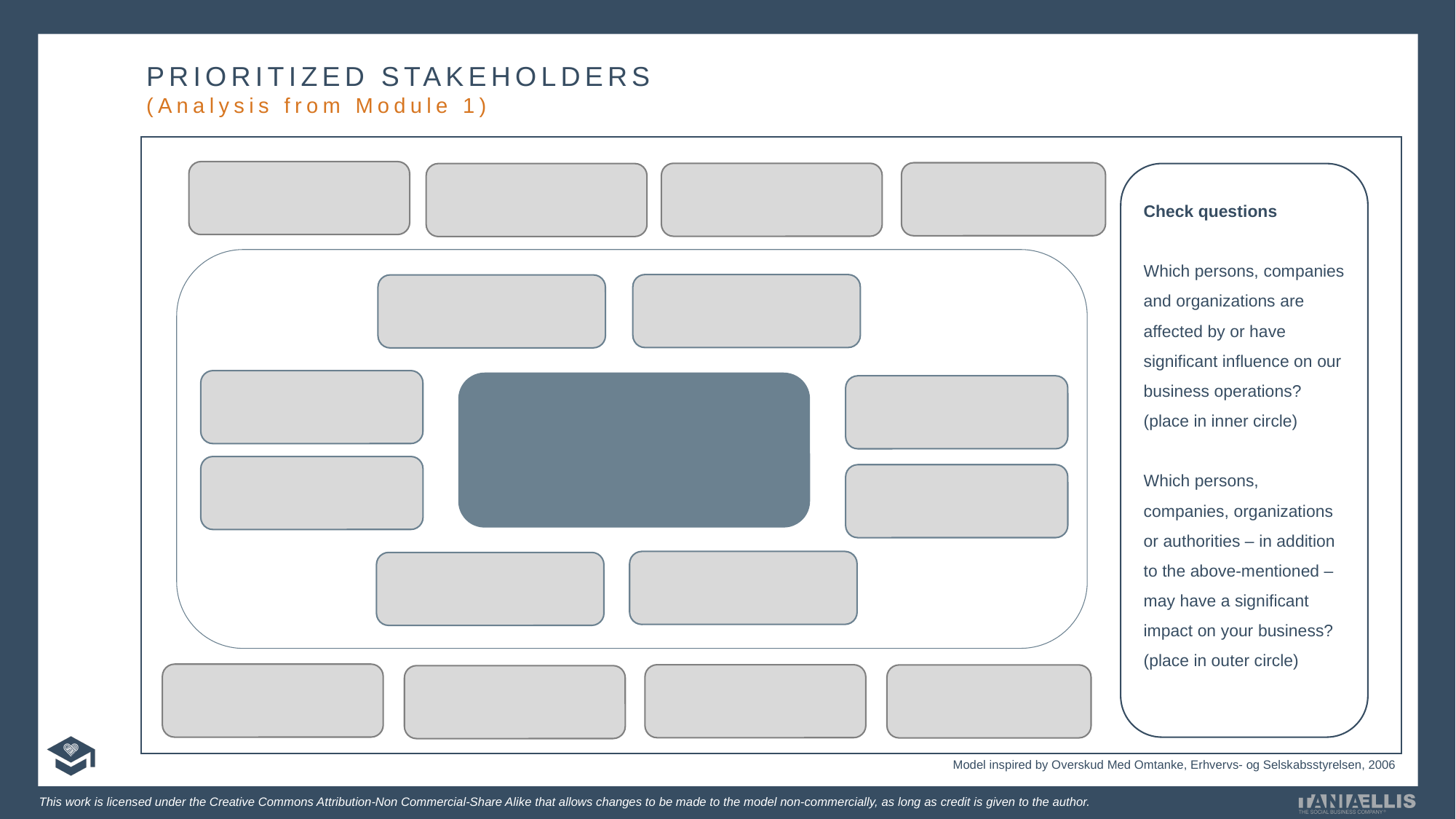

PRIORITIZED STAKEHOLDERS
(Analysis from Module 1)

Check questions

Which persons, companies and organizations are affected by or have significant influence on our business operations?
(place in inner circle)

Which persons, companies, organizations or authorities – in addition to the above-mentioned – may have a significant impact on your business? (place in outer circle)

Model inspired by Overskud Med Omtanke, Erhvervs- og Selskabsstyrelsen, 2006